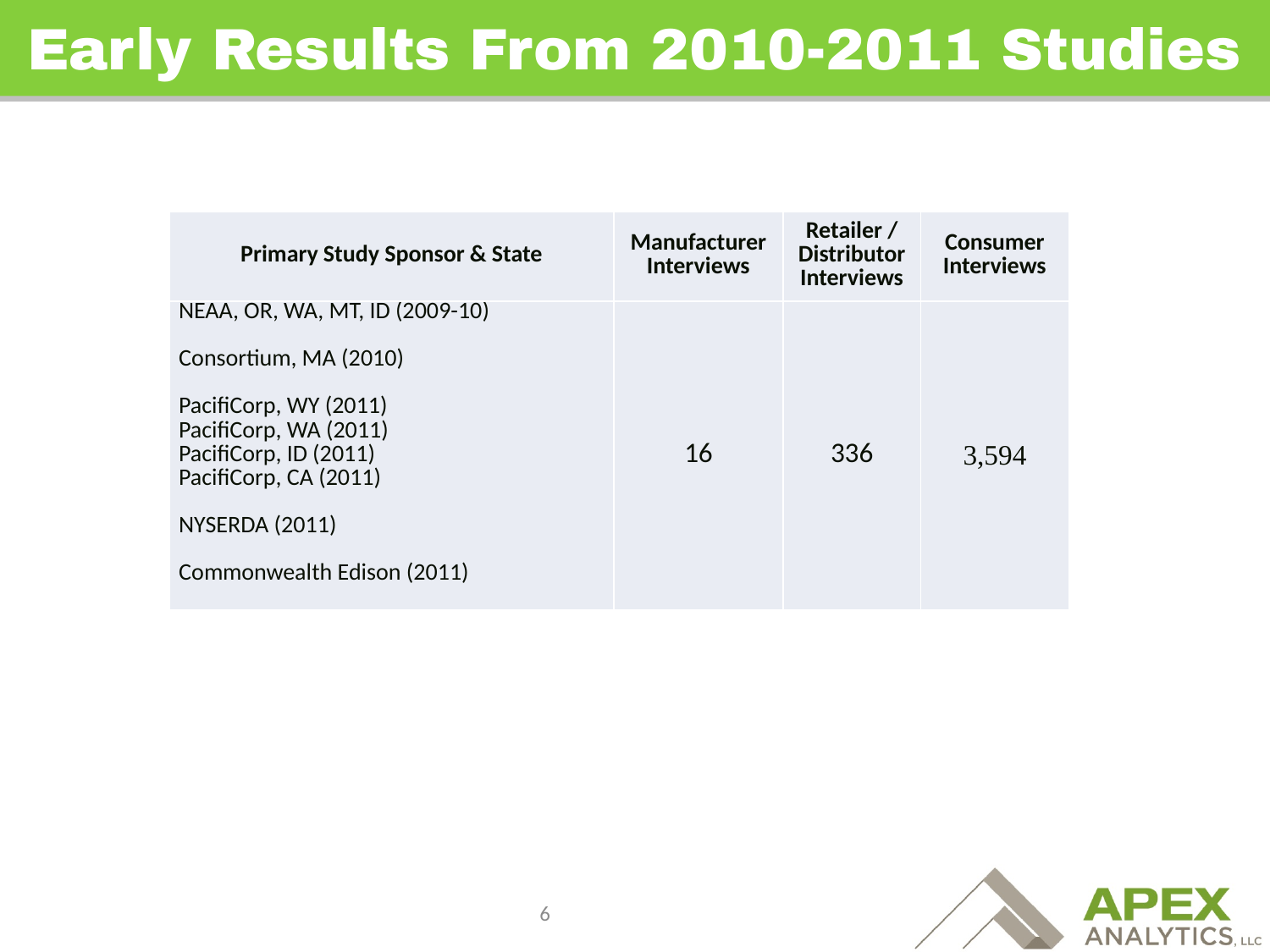

# Early Results From 2010-2011 Studies
| Primary Study Sponsor & State | Manufacturer Interviews | Retailer / Distributor Interviews | Consumer Interviews |
| --- | --- | --- | --- |
| NEAA, OR, WA, MT, ID (2009-10) Consortium, MA (2010) PacifiCorp, WY (2011) PacifiCorp, WA (2011) PacifiCorp, ID (2011) PacifiCorp, CA (2011) NYSERDA (2011) Commonwealth Edison (2011) | 16 | 336 | 3,594 |
6